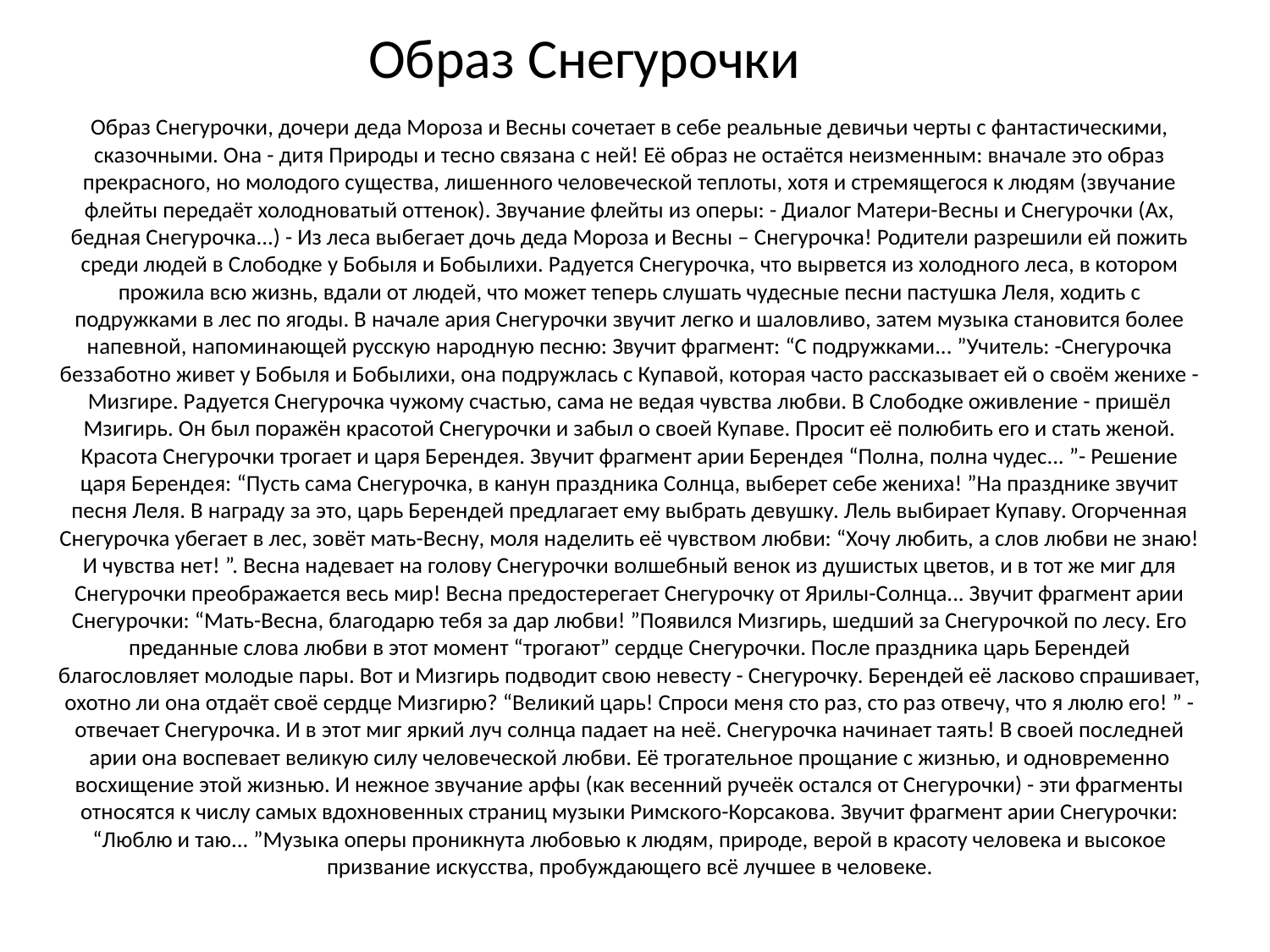

# Образ Снегурочки
Образ Снегурочки, дочери деда Мороза и Весны сочетает в себе реальные девичьи черты с фантастическими, сказочными. Она - дитя Природы и тесно связана с ней! Её образ не остаётся неизменным: вначале это образ прекрасного, но молодого существа, лишенного человеческой теплоты, хотя и стремящегося к людям (звучание флейты передаёт холодноватый оттенок). Звучание флейты из оперы: - Диалог Матери-Весны и Снегурочки (Ах, бедная Снегурочка...) - Из леса выбегает дочь деда Мороза и Весны – Снегурочка! Родители разрешили ей пожить среди людей в Слободке у Бобыля и Бобылихи. Радуется Снегурочка, что вырвется из холодного леса, в котором прожила всю жизнь, вдали от людей, что может теперь слушать чудесные песни пастушка Леля, ходить с подружками в лес по ягоды. В начале ария Снегурочки звучит легко и шаловливо, затем музыка становится более напевной, напоминающей русскую народную песню: Звучит фрагмент: “С подружками... ”Учитель: -Снегурочка беззаботно живет у Бобыля и Бобылихи, она подружлась с Купавой, которая часто рассказывает ей о своём женихе - Мизгире. Радуется Снегурочка чужому счастью, сама не ведая чувства любви. В Слободке оживление - пришёл Мзигирь. Он был поражён красотой Снегурочки и забыл о своей Купаве. Просит её полюбить его и стать женой. Красота Снегурочки трогает и царя Берендея. Звучит фрагмент арии Берендея “Полна, полна чудес... ”- Решение царя Берендея: “Пусть сама Снегурочка, в канун праздника Солнца, выберет себе жениха! ”На празднике звучит песня Леля. В награду за это, царь Берендей предлагает ему выбрать девушку. Лель выбирает Купаву. Огорченная Снегурочка убегает в лес, зовёт мать-Весну, моля наделить её чувством любви: “Хочу любить, а слов любви не знаю! И чувства нет! ”. Весна надевает на голову Снегурочки волшебный венок из душистых цветов, и в тот же миг для Снегурочки преображается весь мир! Весна предостерегает Снегурочку от Ярилы-Солнца... Звучит фрагмент арии Снегурочки: “Мать-Весна, благодарю тебя за дар любви! ”Появился Мизгирь, шедший за Снегурочкой по лесу. Его преданные слова любви в этот момент “трогают” сердце Снегурочки. После праздника царь Берендей благословляет молодые пары. Вот и Мизгирь подводит свою невесту - Снегурочку. Берендей её ласково спрашивает, охотно ли она отдаёт своё сердце Мизгирю? “Великий царь! Спроси меня сто раз, сто раз отвечу, что я люлю его! ” - отвечает Снегурочка. И в этот миг яркий луч солнца падает на неё. Снегурочка начинает таять! В своей последней арии она воспевает великую силу человеческой любви. Её трогательное прощание с жизнью, и одновременно восхищение этой жизнью. И нежное звучание арфы (как весенний ручеёк остался от Снегурочки) - эти фрагменты относятся к числу самых вдохновенных страниц музыки Римского-Корсакова. Звучит фрагмент арии Снегурочки: “Люблю и таю... ”Музыка оперы проникнута любовью к людям, природе, верой в красоту человека и высокое призвание искусства, пробуждающего всё лучшее в человеке.